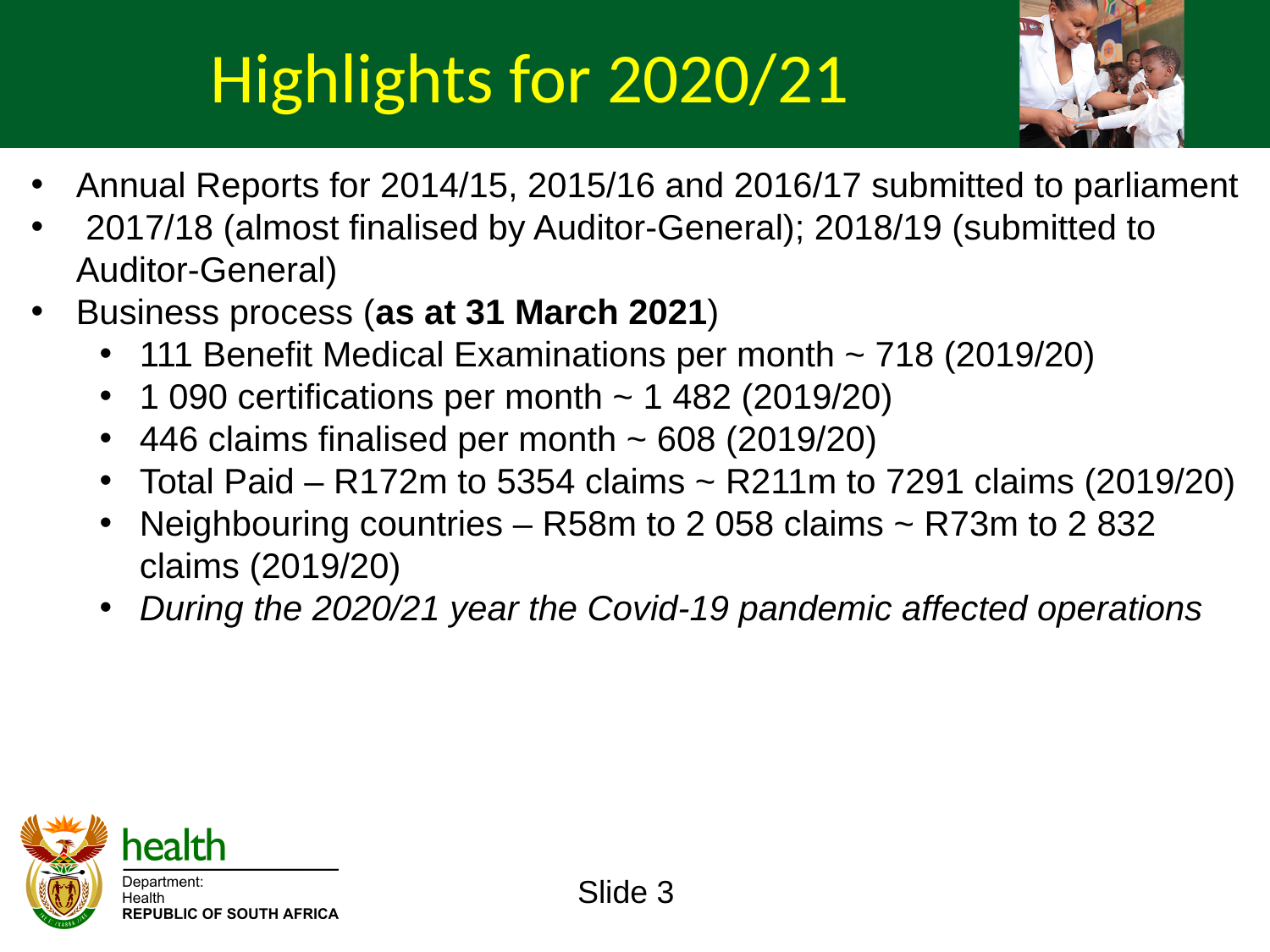

Highlights for 2020/21
Annual Reports for 2014/15, 2015/16 and 2016/17 submitted to parliament
 2017/18 (almost finalised by Auditor-General); 2018/19 (submitted to Auditor-General)
Business process (as at 31 March 2021)
111 Benefit Medical Examinations per month ~ 718 (2019/20)
1 090 certifications per month ~ 1 482 (2019/20)
446 claims finalised per month ~ 608 (2019/20)
Total Paid – R172m to 5354 claims ~ R211m to 7291 claims (2019/20)
Neighbouring countries – R58m to 2 058 claims ~ R73m to 2 832 claims (2019/20)
During the 2020/21 year the Covid-19 pandemic affected operations